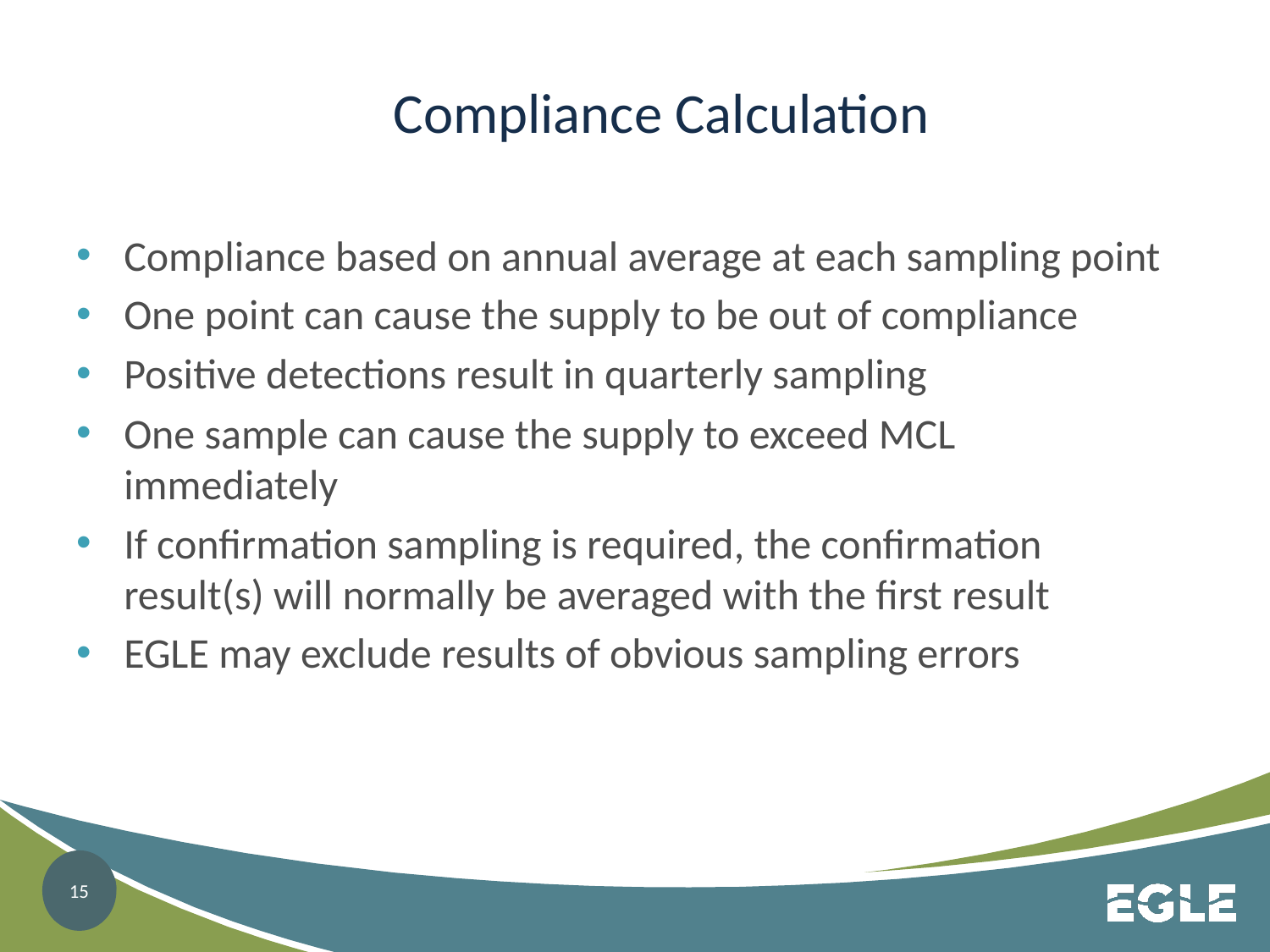

# Compliance Calculation
Compliance based on annual average at each sampling point
One point can cause the supply to be out of compliance
Positive detections result in quarterly sampling
One sample can cause the supply to exceed MCL immediately
If confirmation sampling is required, the confirmation result(s) will normally be averaged with the first result
EGLE may exclude results of obvious sampling errors